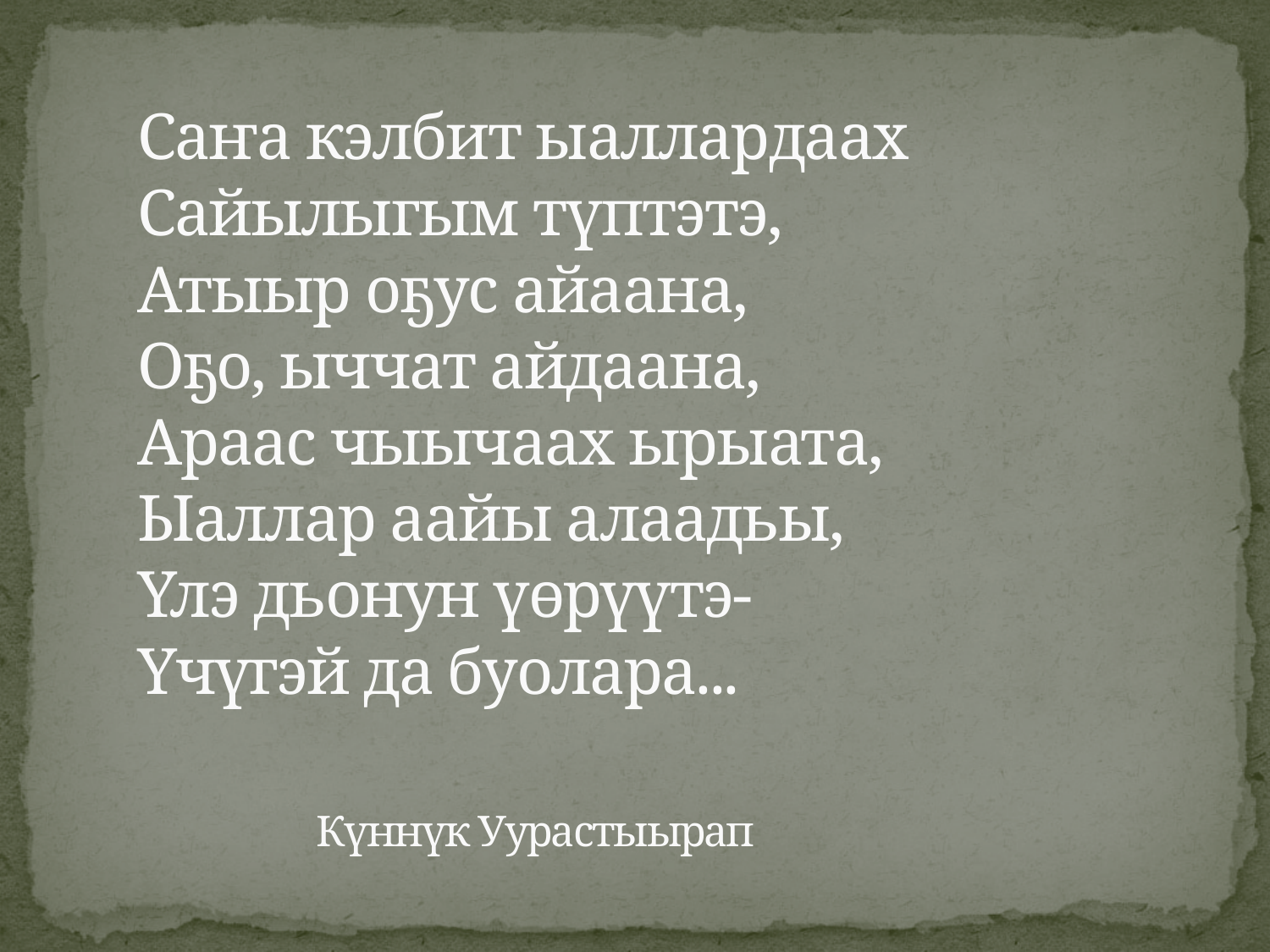

# Саҥа кэлбит ыаллардаах Сайылыгым түптэтэ, Атыыр оҕус айаана, Оҕо, ыччат айдаана, Араас чыычаах ырыата, Ыаллар аайы алаадьы, Үлэ дьонун үөрүүтэ- Үчүгэй да буолара... Күннүк Уурастыырап